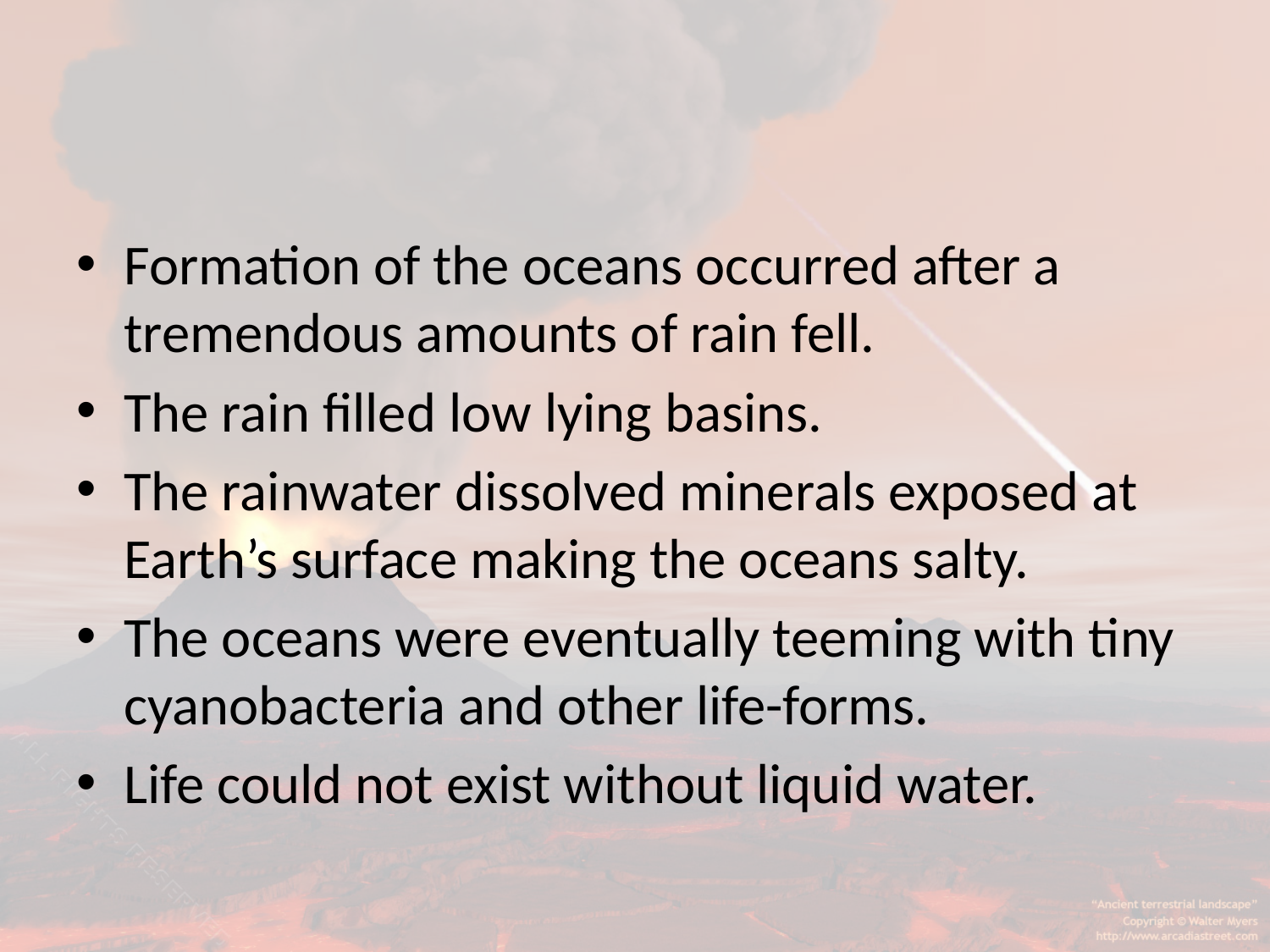

#
Formation of the oceans occurred after a tremendous amounts of rain fell.
The rain filled low lying basins.
The rainwater dissolved minerals exposed at Earth’s surface making the oceans salty.
The oceans were eventually teeming with tiny cyanobacteria and other life-forms.
Life could not exist without liquid water.